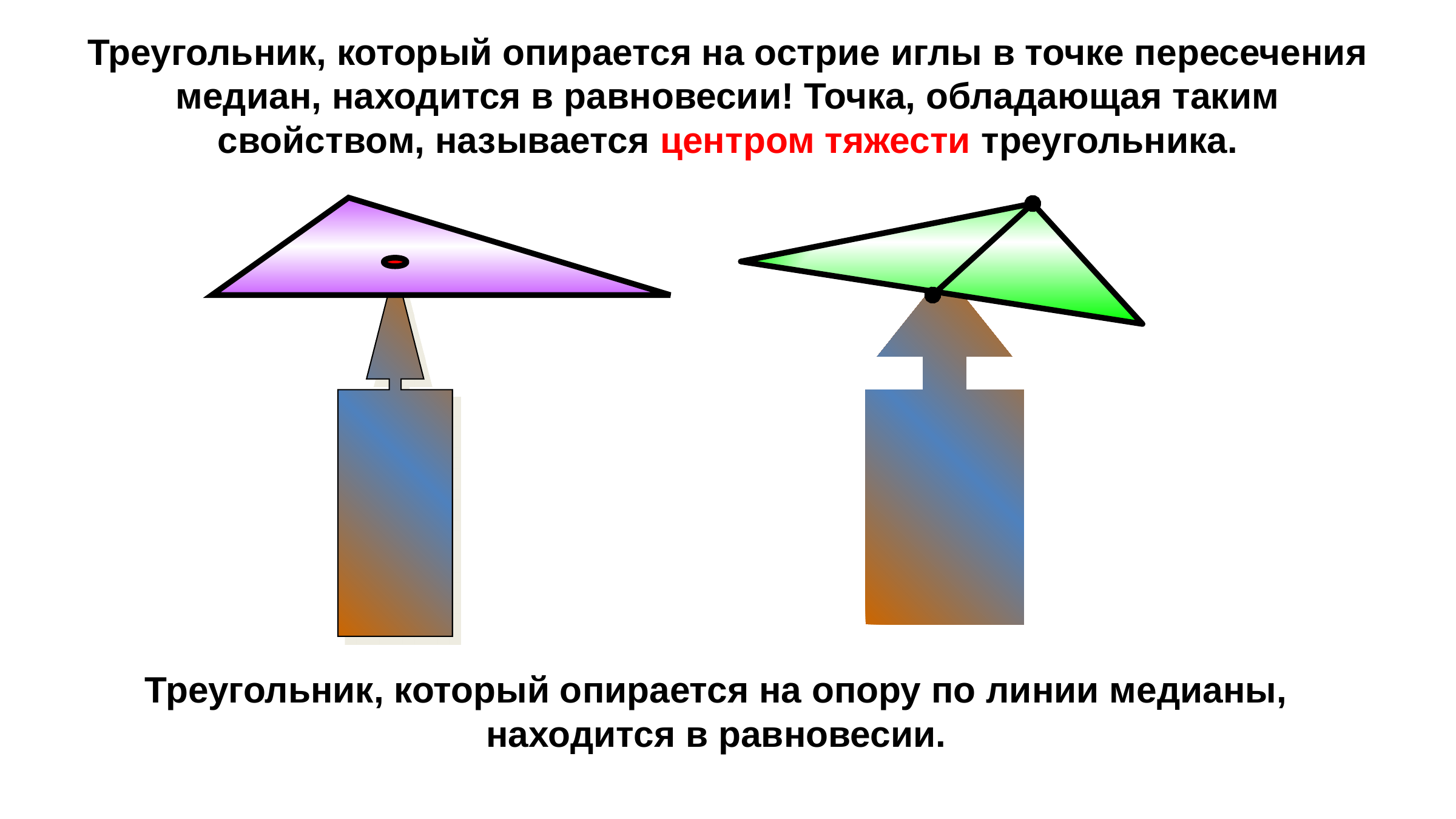

Треугольник, который опирается на острие иглы в точке пересечения медиан, находится в равновесии! Точка, обладающая таким свойством, называется центром тяжести треугольника.

Треугольник, который опирается на опору по линии медианы, находится в равновесии.